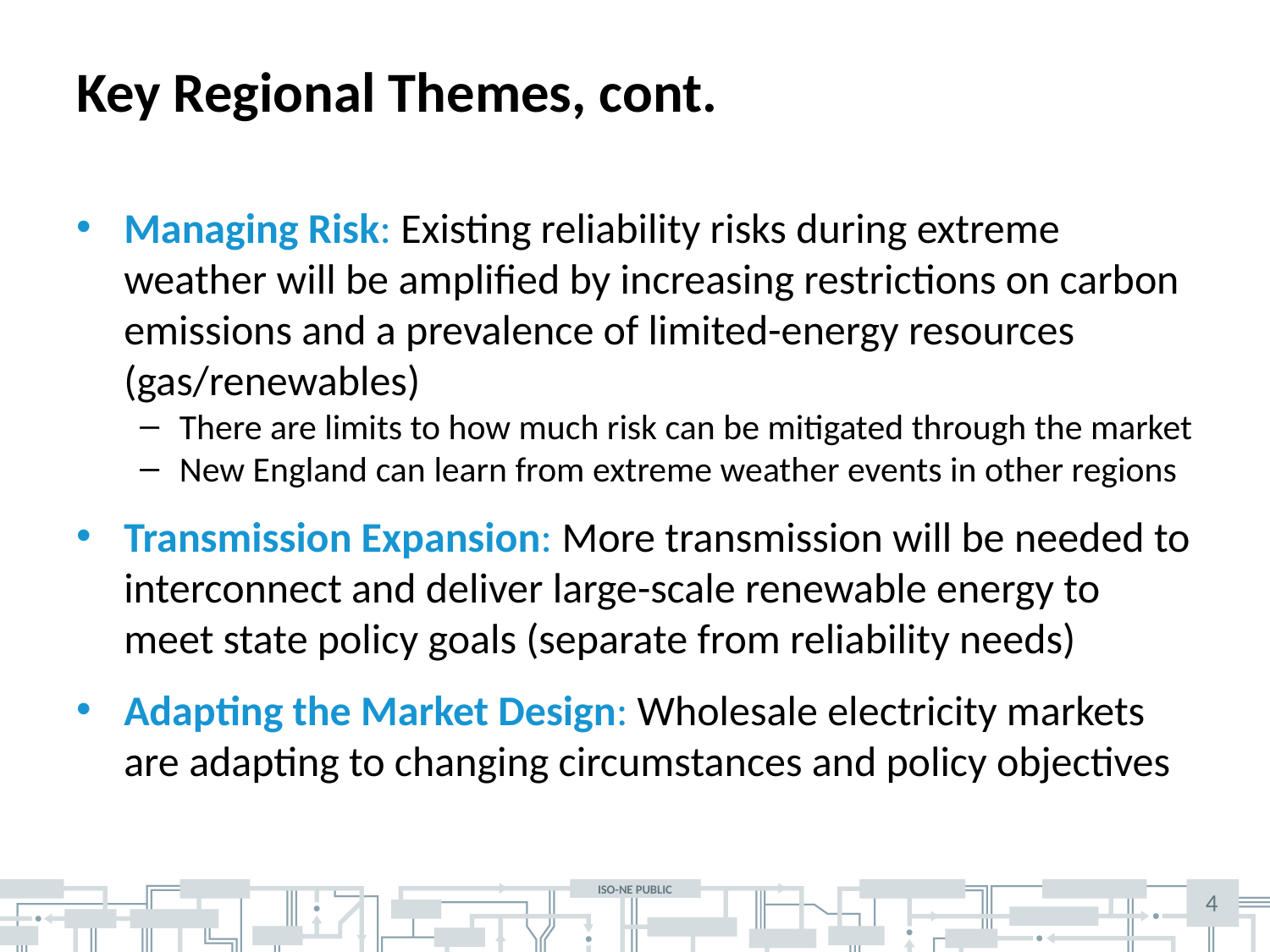

# Key Regional Themes, cont.
Managing Risk: Existing reliability risks during extreme weather will be amplified by increasing restrictions on carbon emissions and a prevalence of limited-energy resources (gas/renewables)
There are limits to how much risk can be mitigated through the market
New England can learn from extreme weather events in other regions
Transmission Expansion: More transmission will be needed to interconnect and deliver large-scale renewable energy to meet state policy goals (separate from reliability needs)
Adapting the Market Design: Wholesale electricity markets are adapting to changing circumstances and policy objectives
4